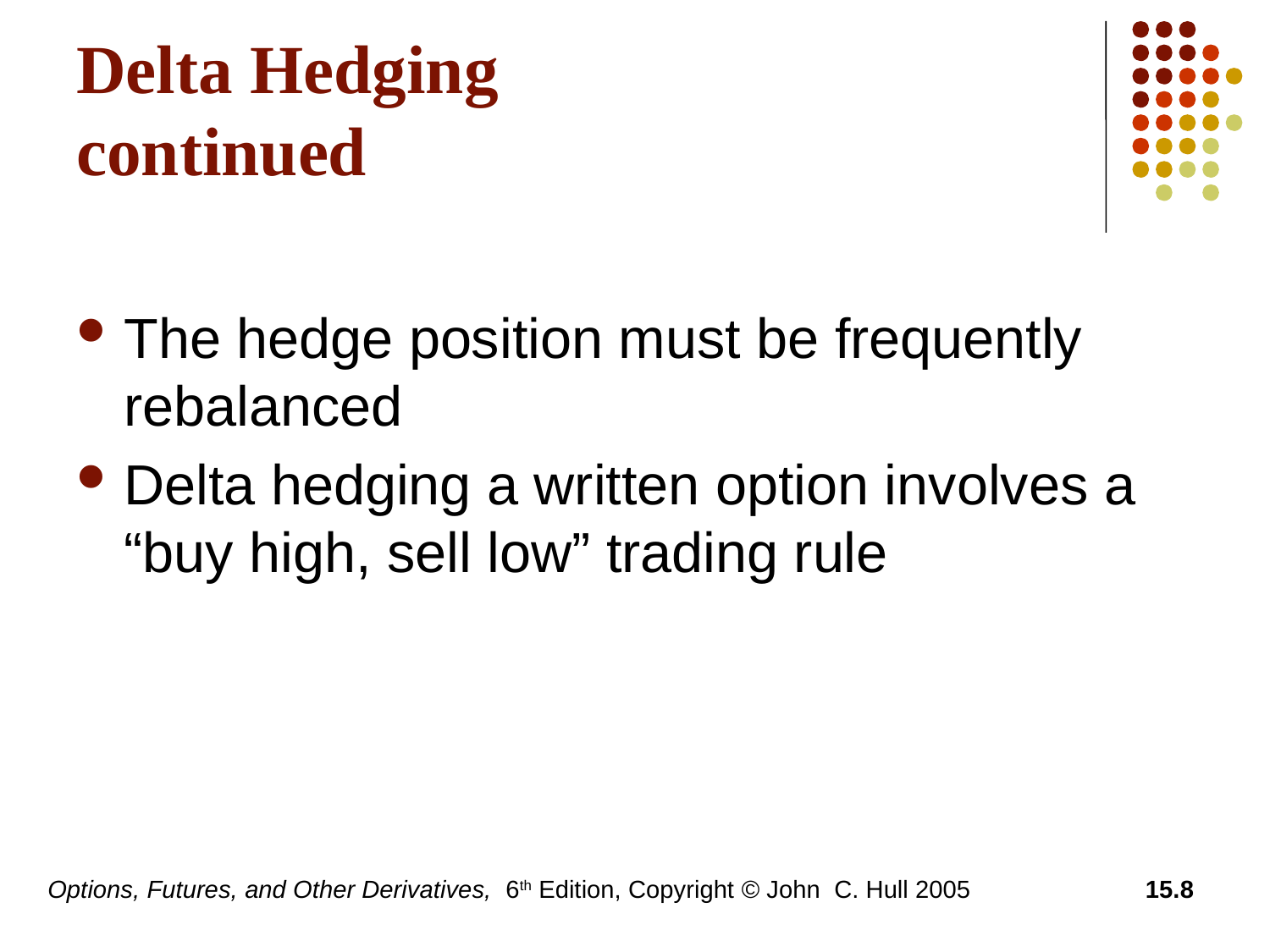

# Delta Hedging continued
The hedge position must be frequently rebalanced
Delta hedging a written option involves a “buy high, sell low” trading rule

Options, Futures, and Other Derivatives,  6th Edition, Copyright © John  C. Hull 2005
15.8